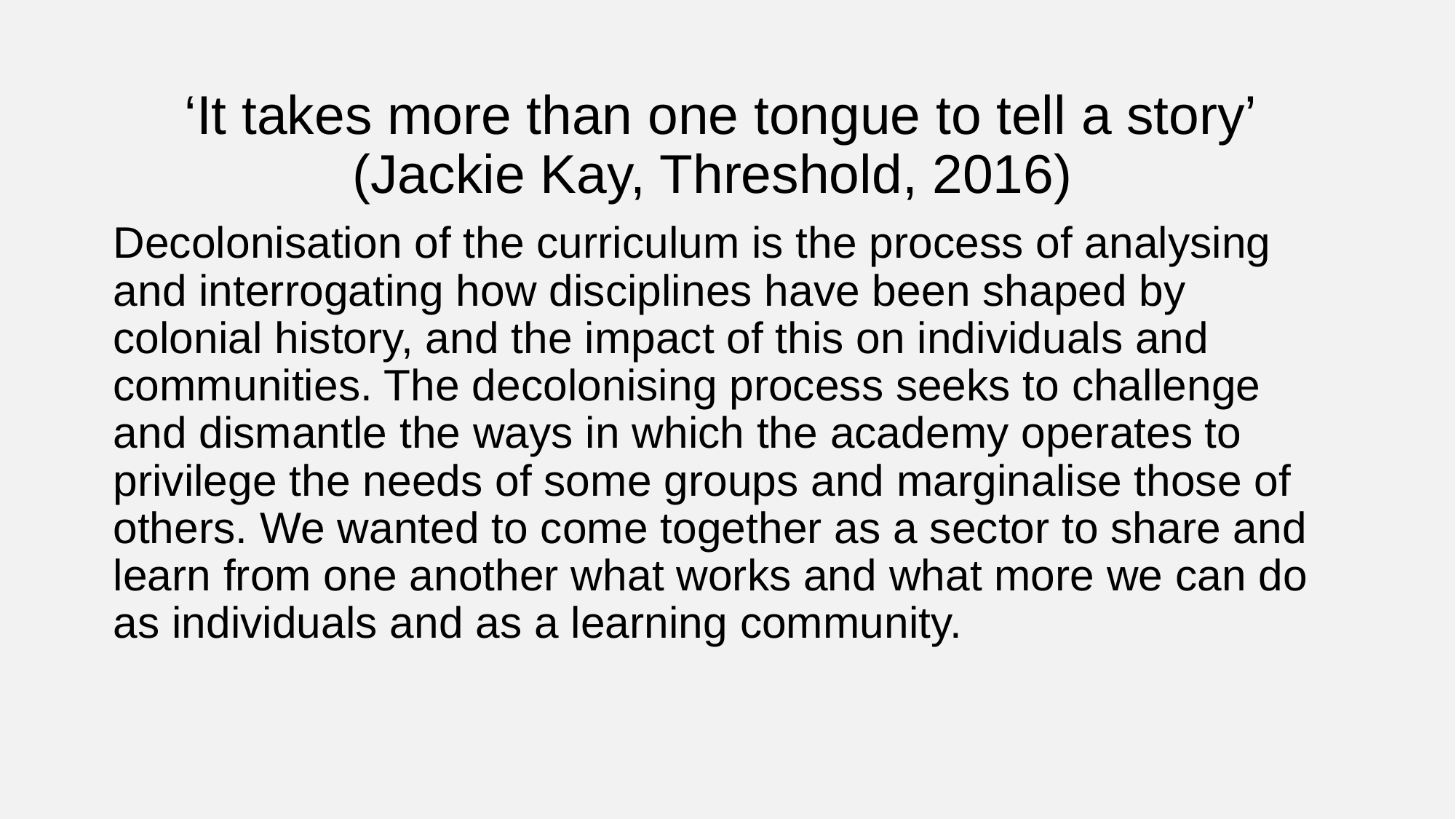

‘It takes more than one tongue to tell a story’ (Jackie Kay, Threshold, 2016)
Decolonisation of the curriculum is the process of analysing and interrogating how disciplines have been shaped by colonial history, and the impact of this on individuals and communities. The decolonising process seeks to challenge and dismantle the ways in which the academy operates to privilege the needs of some groups and marginalise those of others. We wanted to come together as a sector to share and learn from one another what works and what more we can do as individuals and as a learning community.